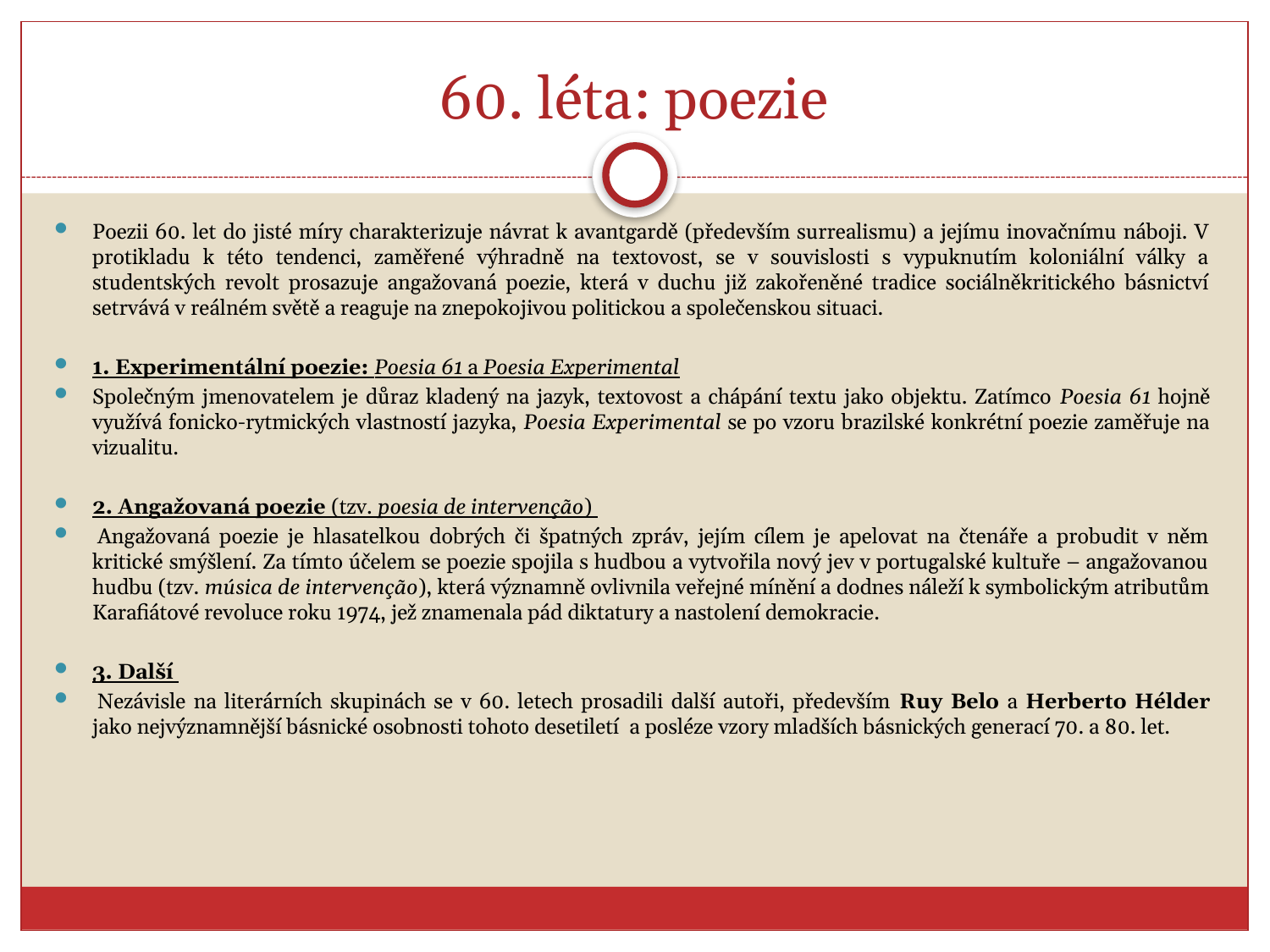

# 60. léta: poezie
Poezii 60. let do jisté míry charakterizuje návrat k avantgardě (především surrealismu) a jejímu inovačnímu náboji. V protikladu k této tendenci, zaměřené výhradně na textovost, se v souvislosti s vypuknutím koloniální války a studentských revolt prosazuje angažovaná poezie, která v duchu již zakořeněné tradice sociálněkritického básnictví setrvává v reálném světě a reaguje na znepokojivou politickou a společenskou situaci.

1. Experimentální poezie: Poesia 61 a Poesia Experimental
Společným jmenovatelem je důraz kladený na jazyk, textovost a chápání textu jako objektu. Zatímco Poesia 61 hojně využívá fonicko-rytmických vlastností jazyka, Poesia Experimental se po vzoru brazilské konkrétní poezie zaměřuje na vizualitu.

2. Angažovaná poezie (tzv. poesia de intervenção)
 Angažovaná poezie je hlasatelkou dobrých či špatných zpráv, jejím cílem je apelovat na čtenáře a probudit v něm kritické smýšlení. Za tímto účelem se poezie spojila s hudbou a vytvořila nový jev v portugalské kultuře – angažovanou hudbu (tzv. música de intervenção), která významně ovlivnila veřejné mínění a dodnes náleží k symbolickým atributům Karafiátové revoluce roku 1974, jež znamenala pád diktatury a nastolení demokracie.

3. Další
 Nezávisle na literárních skupinách se v 60. letech prosadili další autoři, především Ruy Belo a Herberto Hélder jako nejvýznamnější básnické osobnosti tohoto desetiletí  a posléze vzory mladších básnických generací 70. a 80. let.